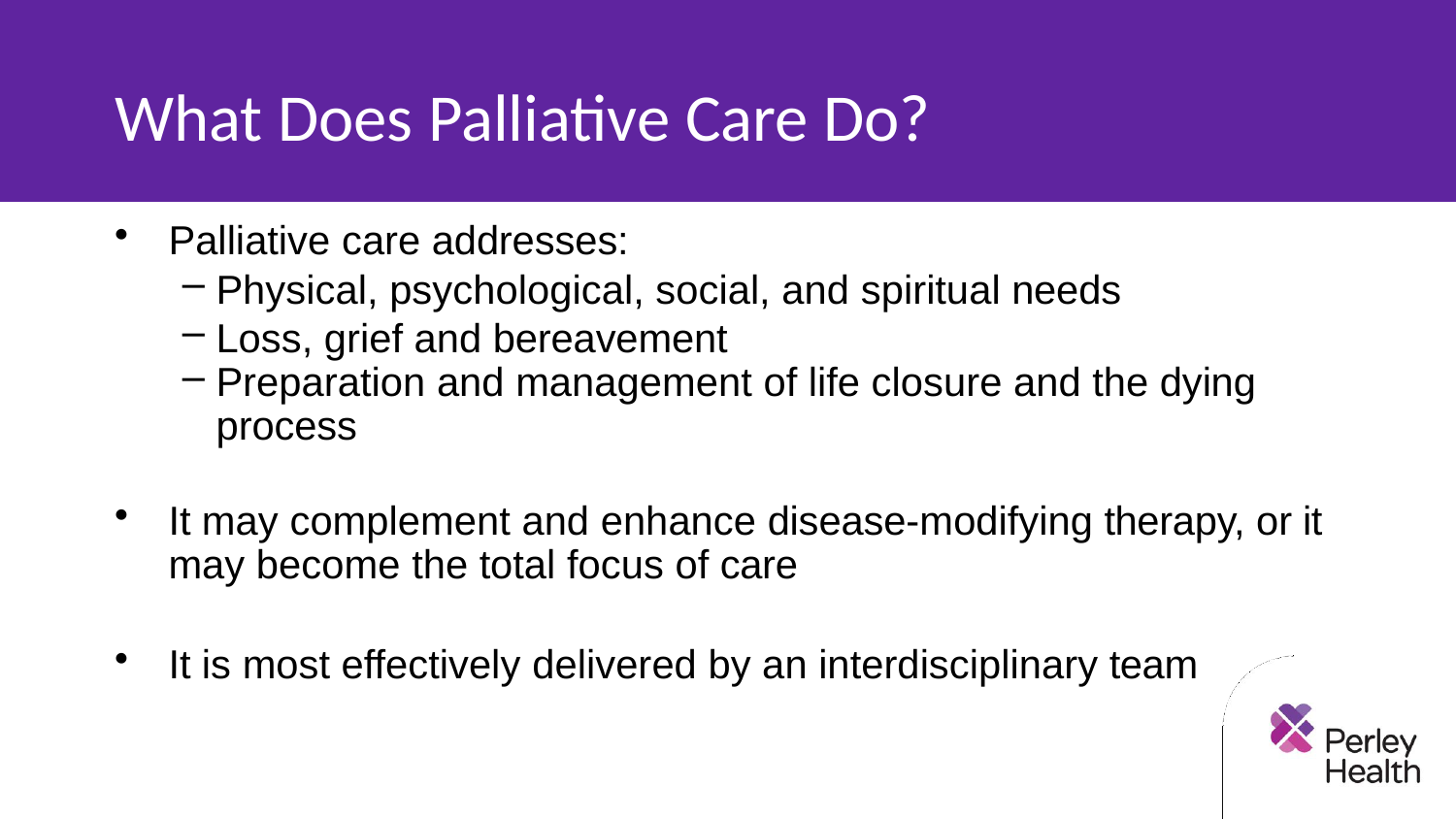

# What Does Palliative Care Do?
Palliative care addresses:
Physical, psychological, social, and spiritual needs
Loss, grief and bereavement
Preparation and management of life closure and the dying
process

It may complement and enhance disease-modifying therapy, or it
may become the total focus of care

It is most effectively delivered by an interdisciplinary team